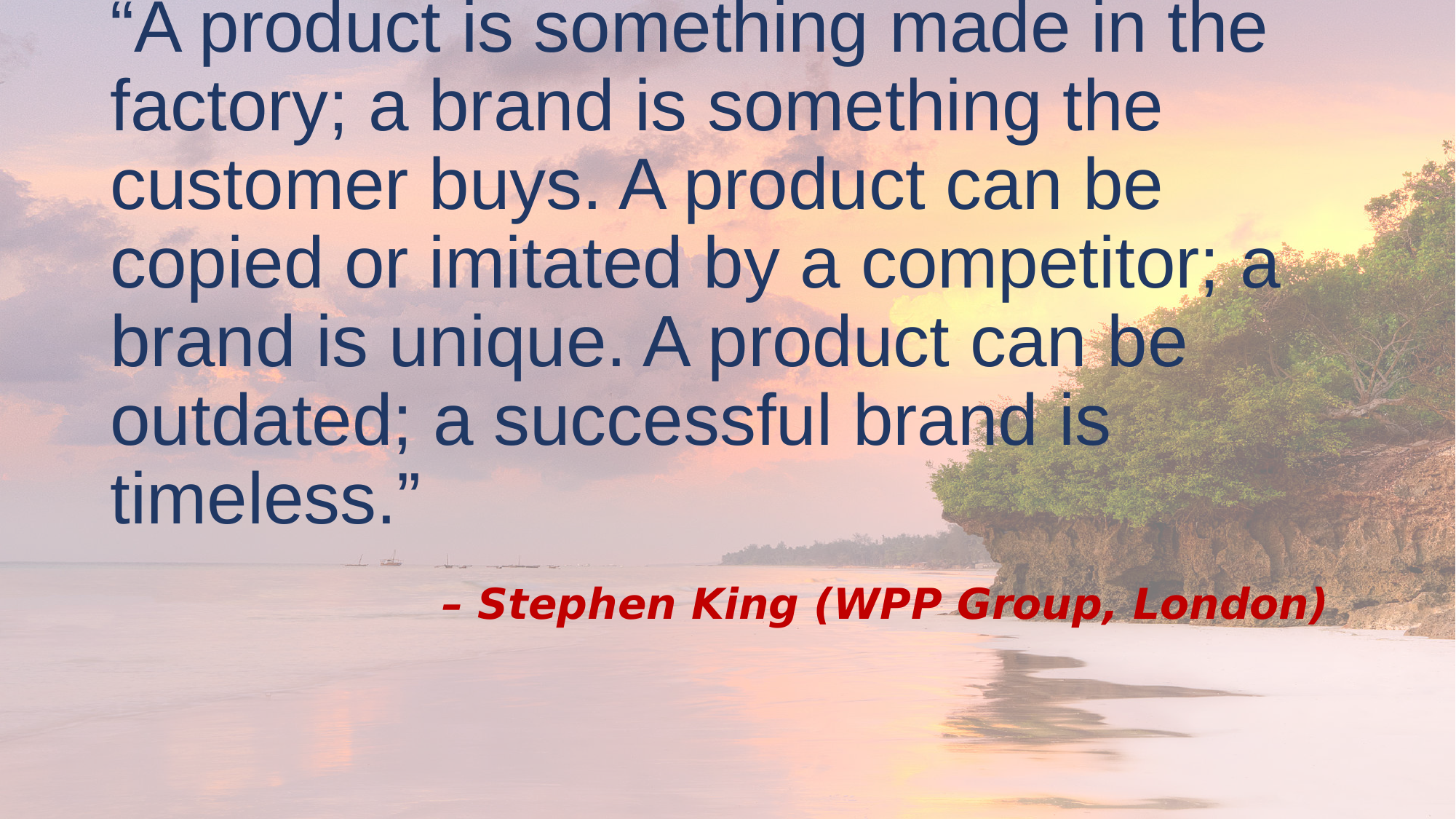

# “A product is something made in the factory; a brand is something the customer buys. A product can be copied or imitated by a competitor; a brand is unique. A product can be outdated; a successful brand is timeless.”
– Stephen King (WPP Group, London)